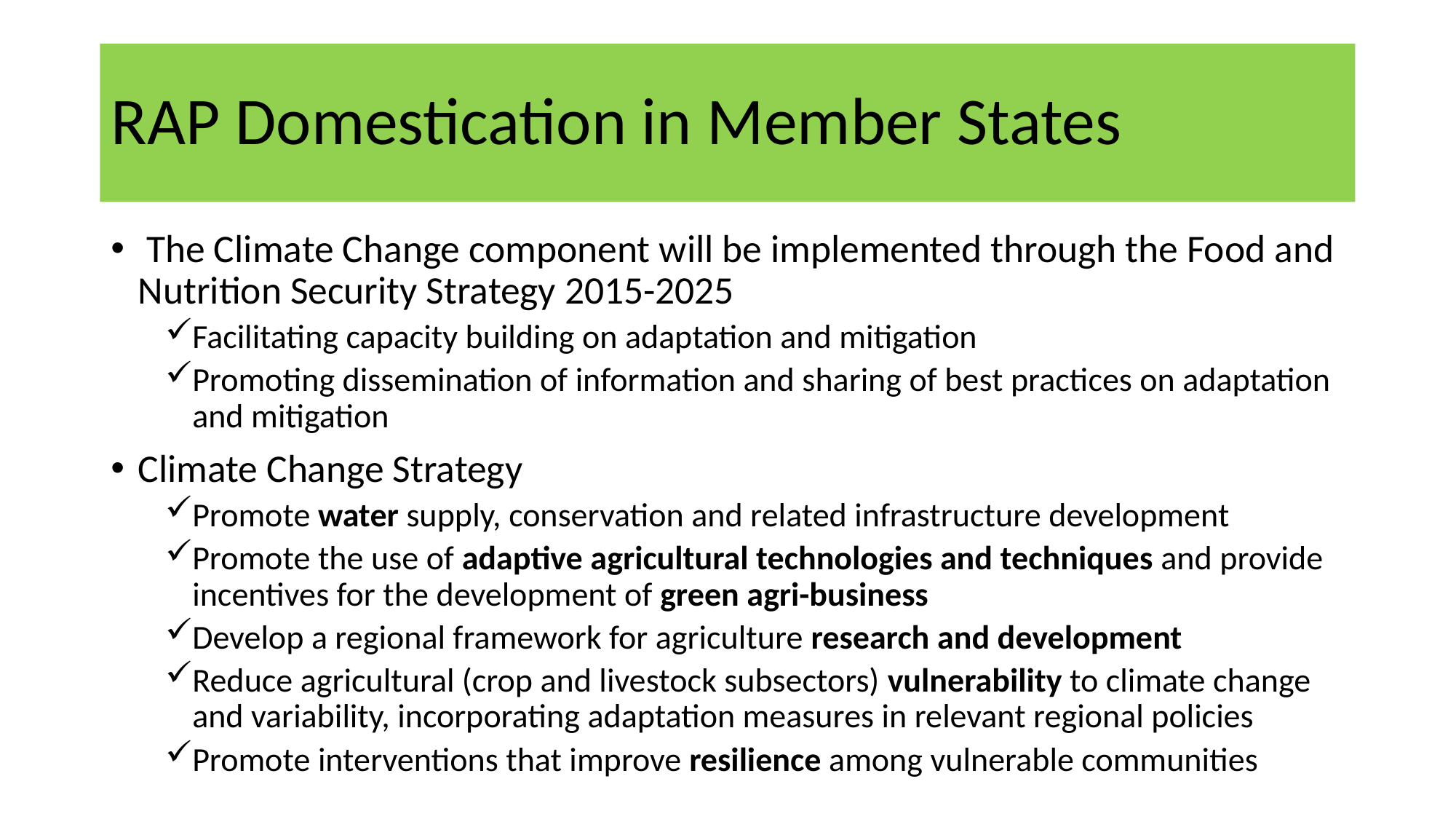

# RAP Domestication in Member States
 The Climate Change component will be implemented through the Food and Nutrition Security Strategy 2015-2025
Facilitating capacity building on adaptation and mitigation
Promoting dissemination of information and sharing of best practices on adaptation and mitigation
Climate Change Strategy
Promote water supply, conservation and related infrastructure development
Promote the use of adaptive agricultural technologies and techniques and provide incentives for the development of green agri-business
Develop a regional framework for agriculture research and development
Reduce agricultural (crop and livestock subsectors) vulnerability to climate change and variability, incorporating adaptation measures in relevant regional policies
Promote interventions that improve resilience among vulnerable communities